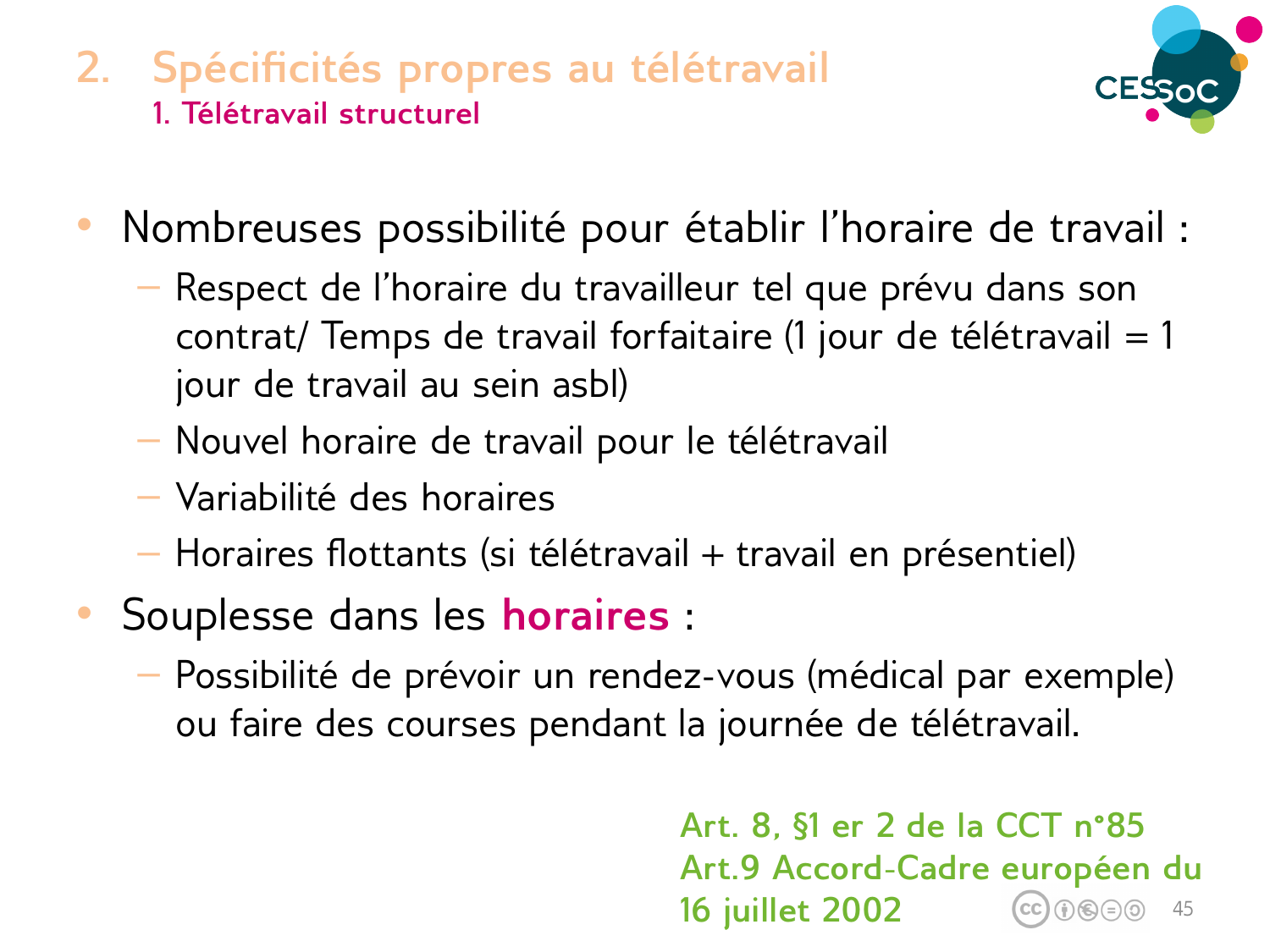

# Spécificités propres au télétravail 1. Télétravail structurel

Nombreuses possibilité pour établir l’horaire de travail :
Respect de l’horaire du travailleur tel que prévu dans son contrat/ Temps de travail forfaitaire (1 jour de télétravail = 1 jour de travail au sein asbl)
Nouvel horaire de travail pour le télétravail
Variabilité des horaires
Horaires flottants (si télétravail + travail en présentiel)
Souplesse dans les horaires :
Possibilité de prévoir un rendez-vous (médical par exemple) ou faire des courses pendant la journée de télétravail.

Art. 8, §1 er 2 de la CCT n°85
Art.9 Accord-Cadre européen du 16 juillet 2002
45